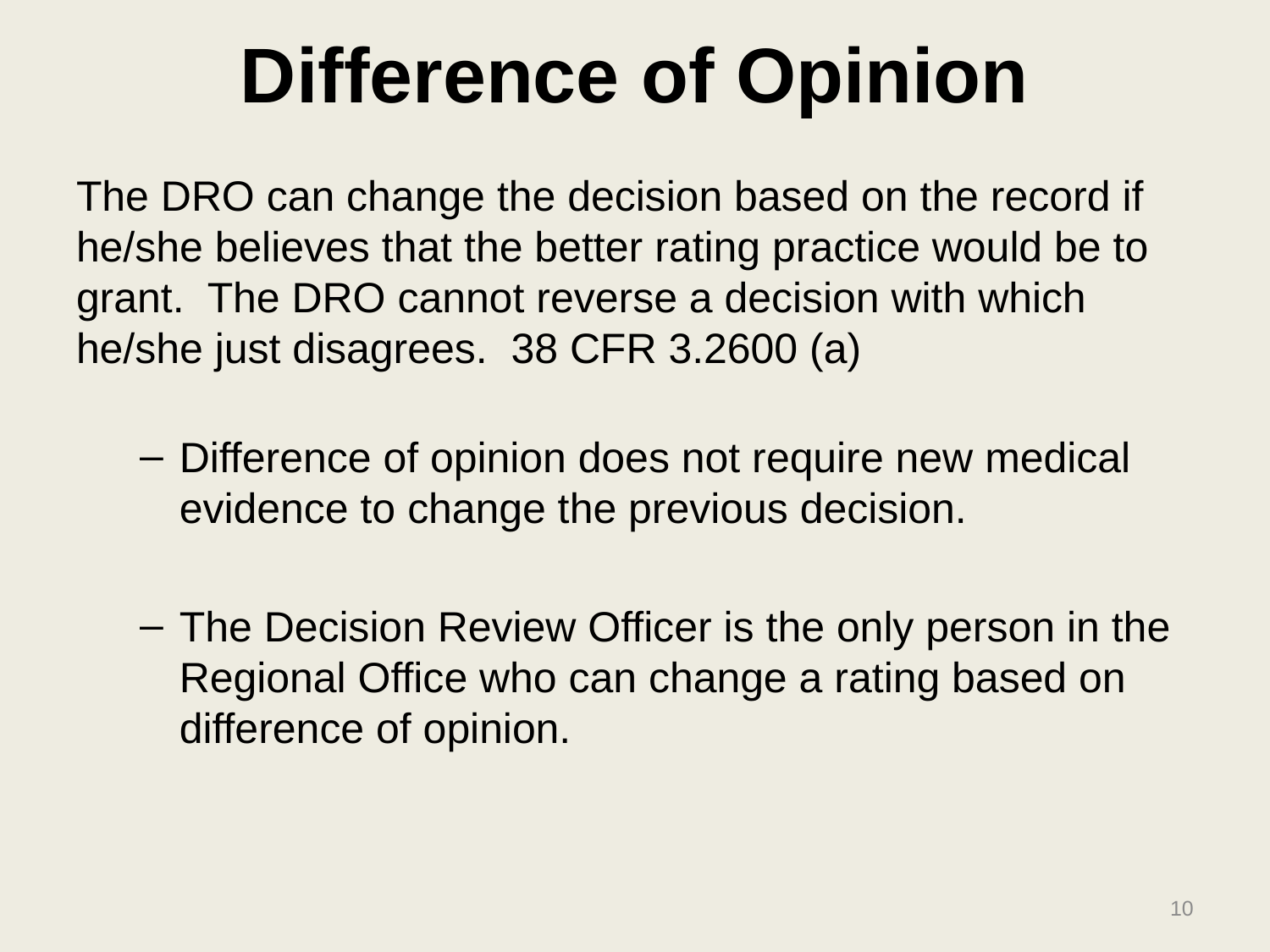

# Difference of Opinion

The DRO can change the decision based on the record if he/she believes that the better rating practice would be to grant.  The DRO cannot reverse a decision with which he/she just disagrees.  38 CFR 3.2600 (a)

Difference of opinion does not require new medical evidence to change the previous decision.

The Decision Review Officer is the only person in the Regional Office who can change a rating based on difference of opinion.

10